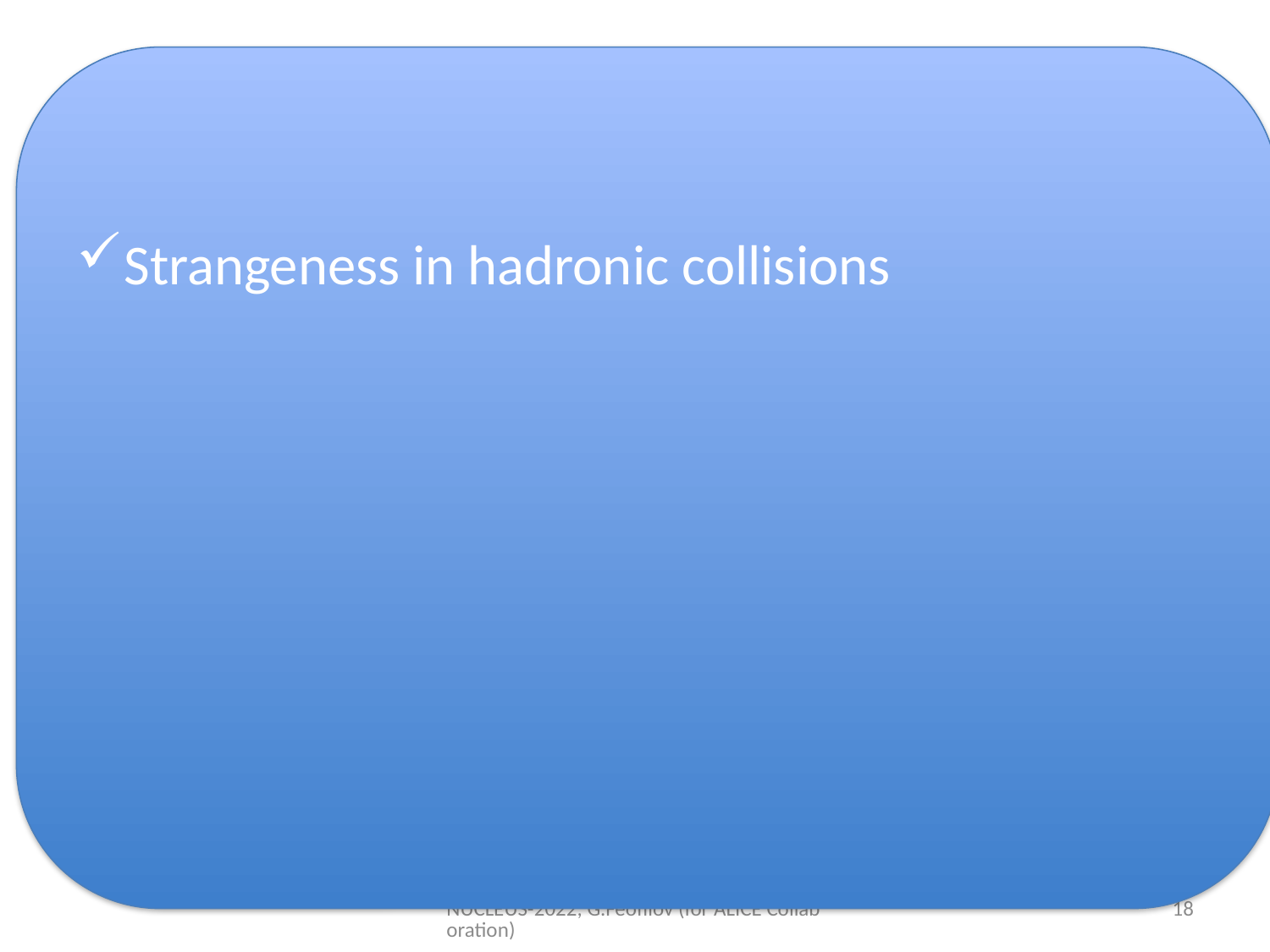

Strangeness in hadronic collisions

#
NUCLEUS-2022, G.Feofilov (for ALICE Collaboration)
18